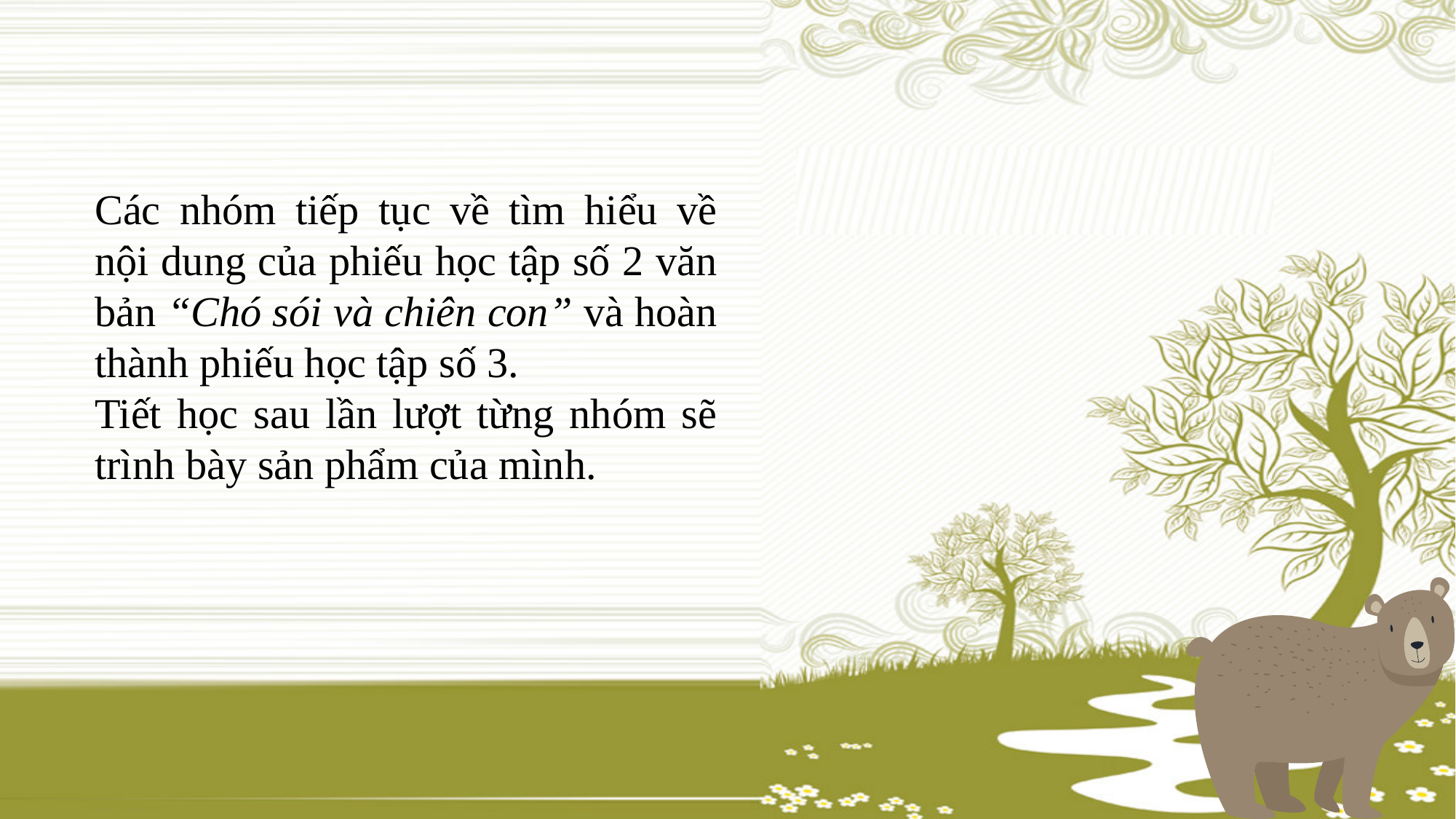

Các nhóm tiếp tục về tìm hiểu về nội dung của phiếu học tập số 2 văn bản “Chó sói và chiên con” và hoàn thành phiếu học tập số 3.
Tiết học sau lần lượt từng nhóm sẽ trình bày sản phẩm của mình.